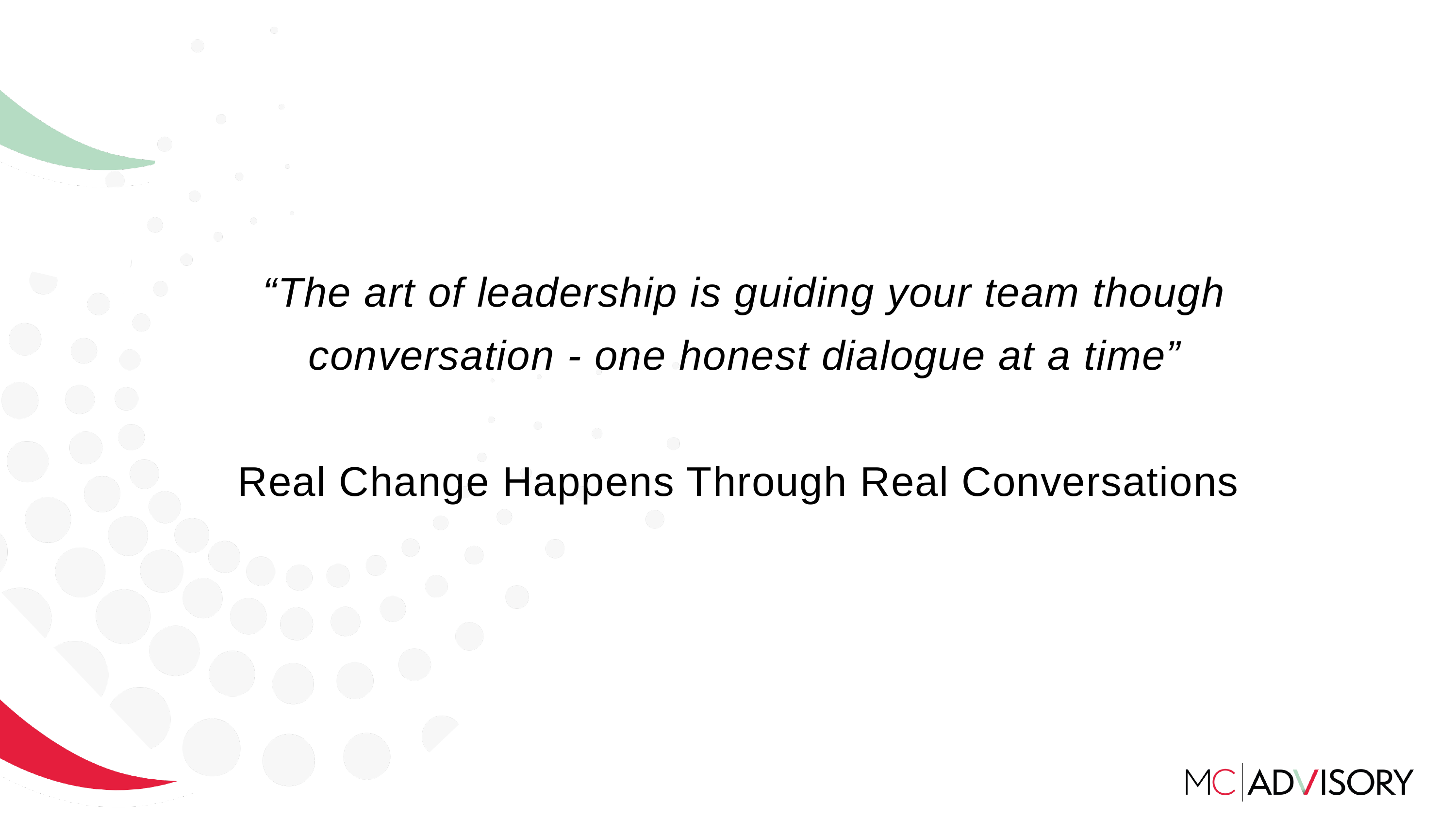

“The art of leadership is guiding your team though conversation - one honest dialogue at a time”

Real Change Happens Through Real Conversations